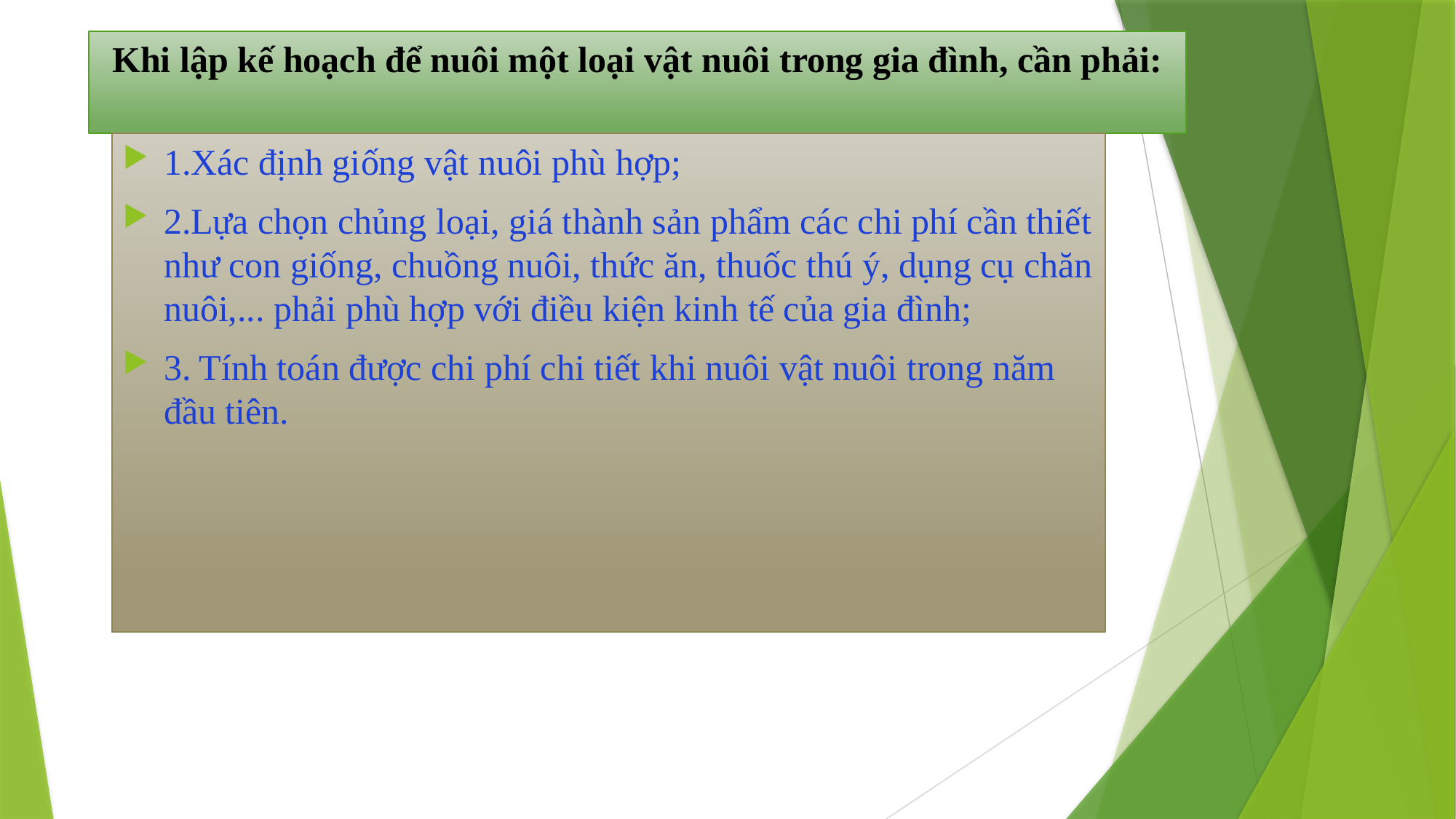

# Khi lập kế hoạch để nuôi một loại vật nuôi trong gia đình, cần phải:
1.Xác định giống vật nuôi phù hợp;
2.Lựa chọn chủng loại, giá thành sản phẩm các chi phí cần thiết như con giống, chuồng nuôi, thức ăn, thuốc thú ý, dụng cụ chăn nuôi,... phải phù hợp với điều kiện kinh tế của gia đình;
3. Tính toán được chi phí chi tiết khi nuôi vật nuôi trong năm đầu tiên.